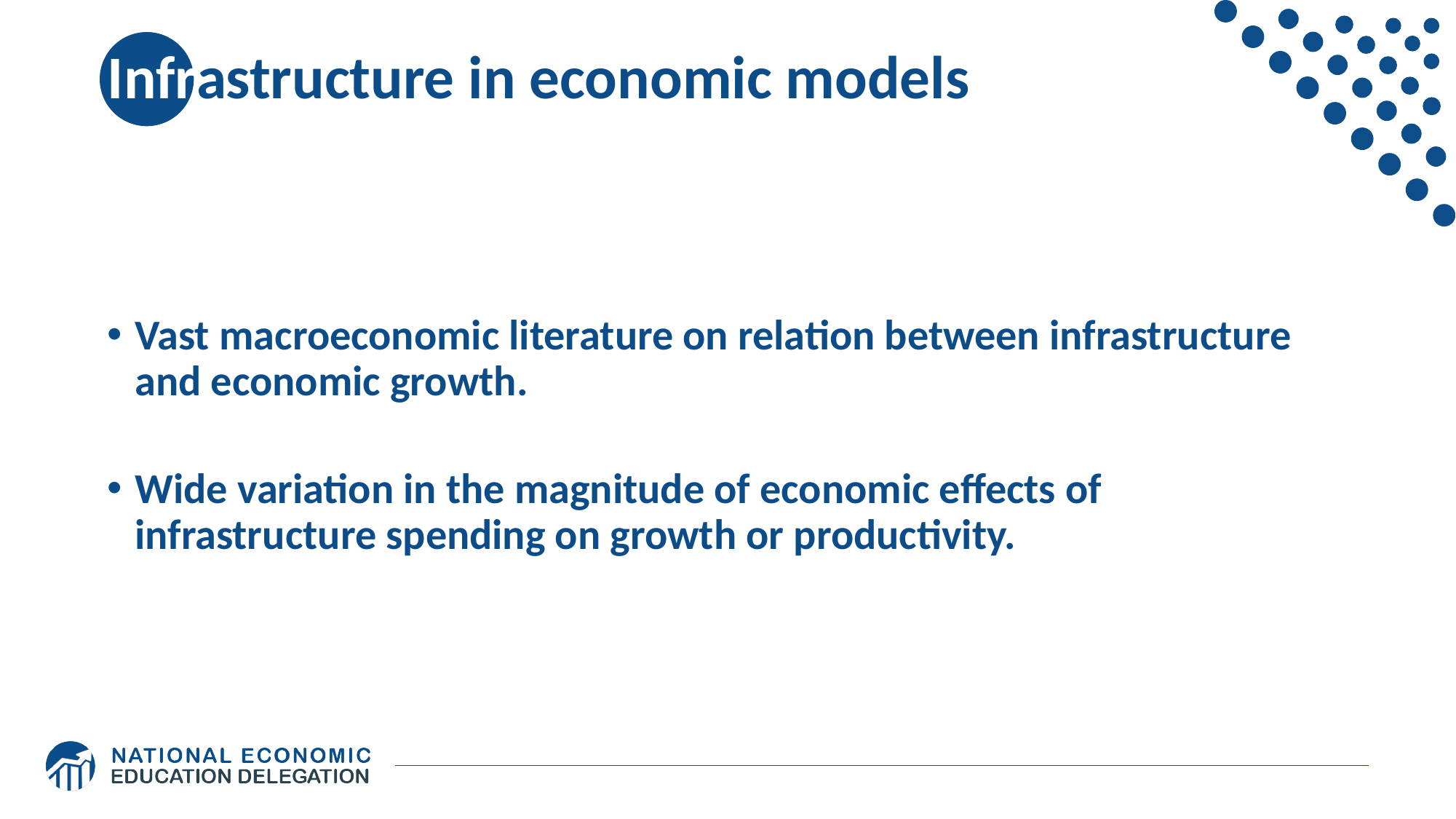

# Infrastructure in economic models
Vast macroeconomic literature on relation between infrastructure and economic growth.

Wide variation in the magnitude of economic effects of infrastructure spending on growth or productivity.